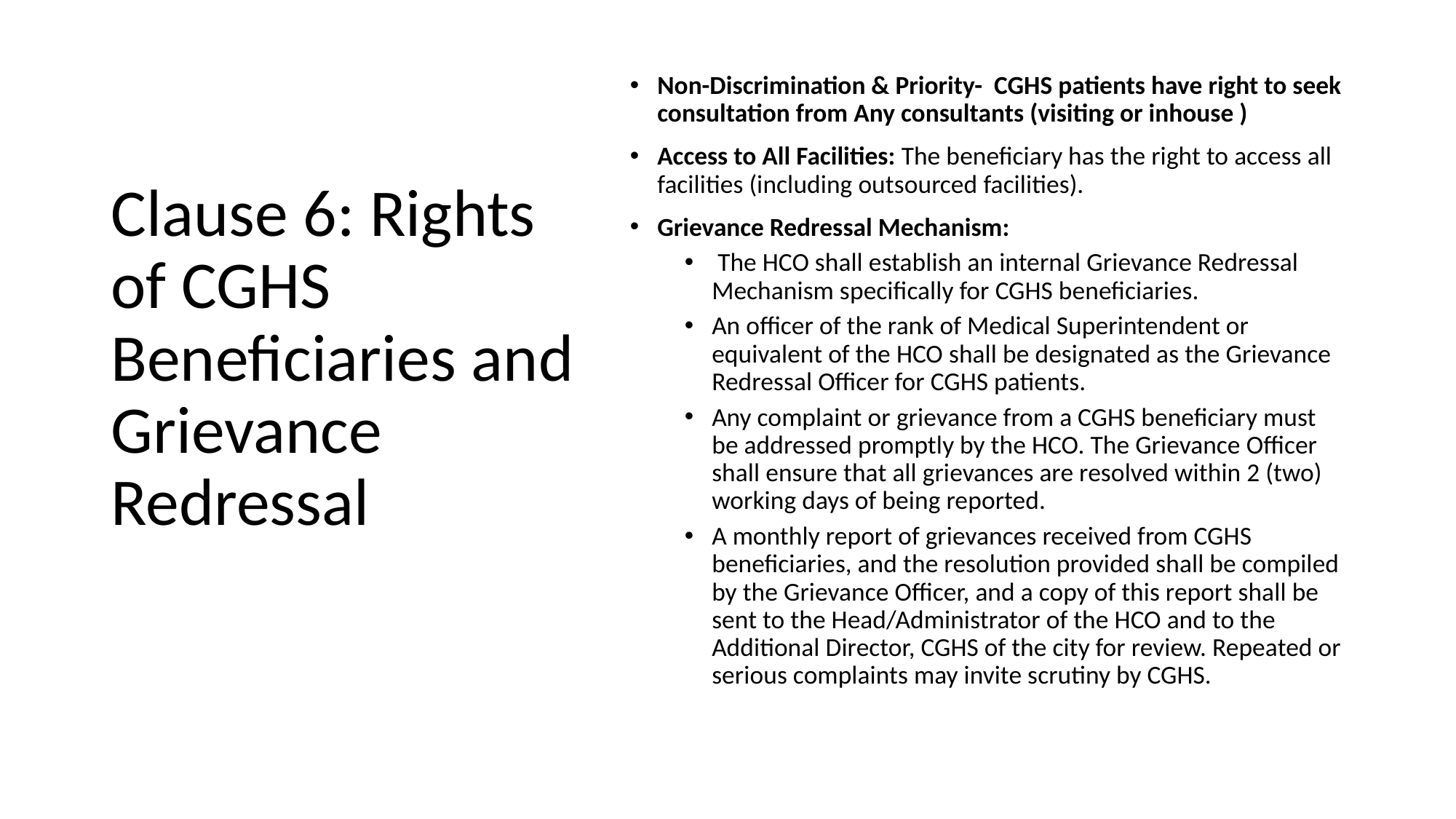

# Clause 6: Rights of CGHS Beneficiaries and Grievance Redressal
Non-Discrimination & Priority-  CGHS patients have right to seek consultation from Any consultants (visiting or inhouse )
Access to All Facilities: The beneficiary has the right to access all facilities (including outsourced facilities).
Grievance Redressal Mechanism:
 The HCO shall establish an internal Grievance Redressal Mechanism specifically for CGHS beneficiaries.
An officer of the rank of Medical Superintendent or equivalent of the HCO shall be designated as the Grievance Redressal Officer for CGHS patients.
Any complaint or grievance from a CGHS beneficiary must be addressed promptly by the HCO. The Grievance Officer shall ensure that all grievances are resolved within 2 (two) working days of being reported.
A monthly report of grievances received from CGHS beneficiaries, and the resolution provided shall be compiled by the Grievance Officer, and a copy of this report shall be sent to the Head/Administrator of the HCO and to the Additional Director, CGHS of the city for review. Repeated or serious complaints may invite scrutiny by CGHS.

18